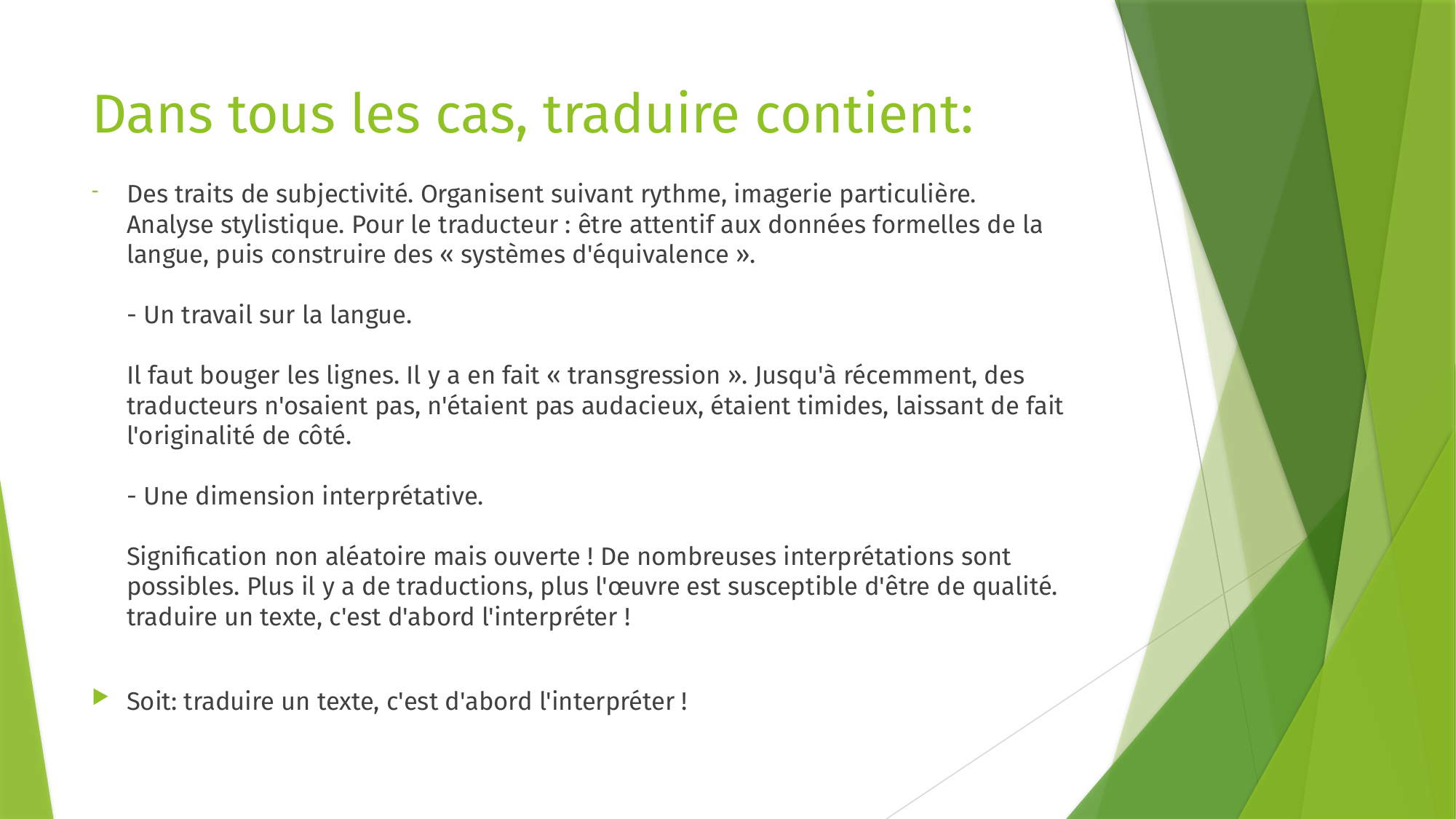

# Dans tous les cas, traduire contient:
Des traits de subjectivité. Organisent suivant rythme, imagerie particulière.
Analyse stylistique. Pour le traducteur : être attentif aux données formelles de la langue, puis construire des « systèmes d'équivalence ».
- Un travail sur la langue.
Il faut bouger les lignes. Il y a en fait « transgression ». Jusqu'à récemment, des traducteurs n'osaient pas, n'étaient pas audacieux, étaient timides, laissant de fait l'originalité de côté.
- Une dimension interprétative.
Signification non aléatoire mais ouverte ! De nombreuses interprétations sont possibles. Plus il y a de traductions, plus l'œuvre est susceptible d'être de qualité. traduire un texte, c'est d'abord l'interpréter !

Soit: traduire un texte, c'est d'abord l'interpréter !